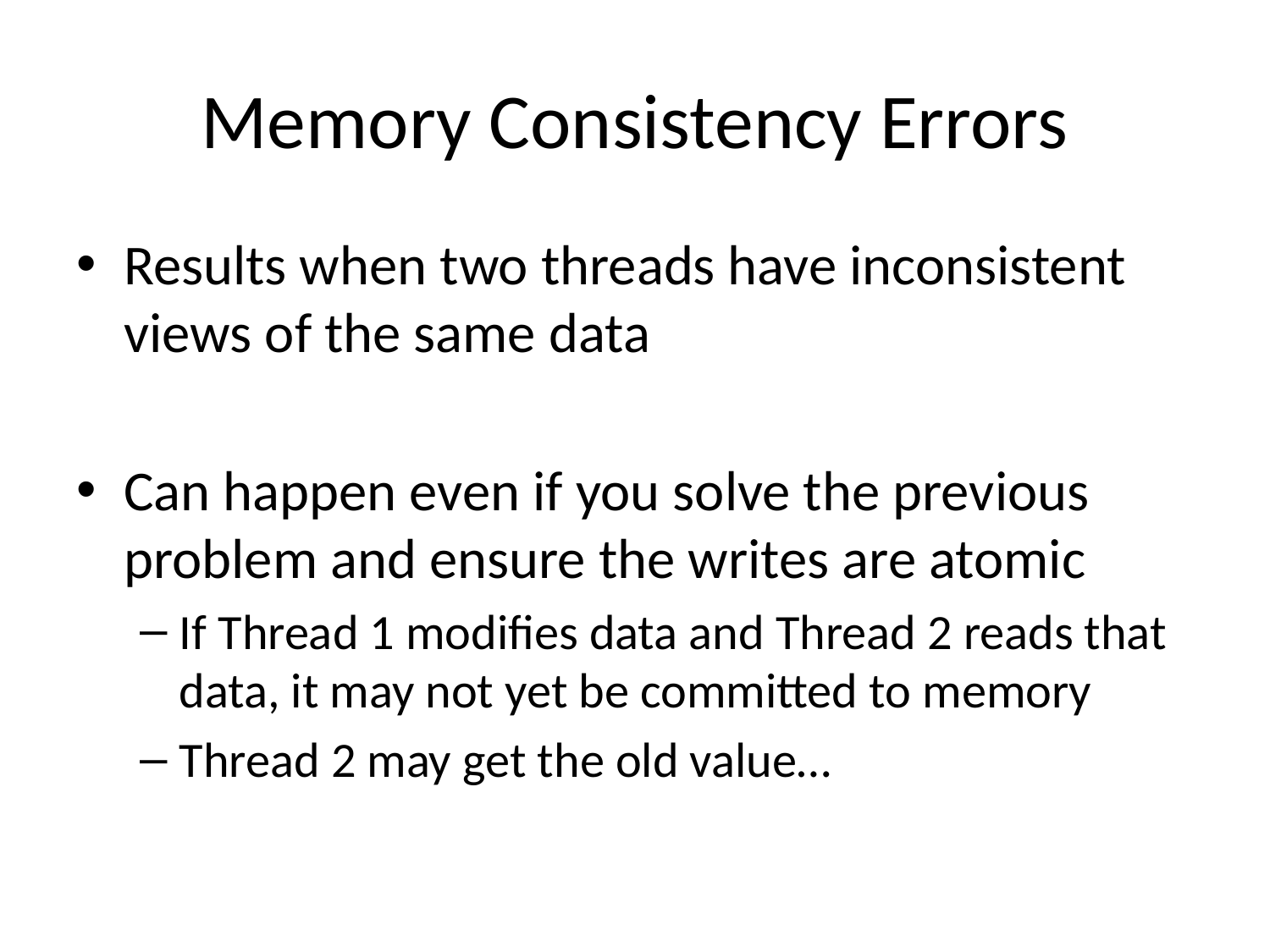

# Memory Consistency Errors
Results when two threads have inconsistent views of the same data

Can happen even if you solve the previous problem and ensure the writes are atomic
If Thread 1 modifies data and Thread 2 reads that data, it may not yet be committed to memory
Thread 2 may get the old value…